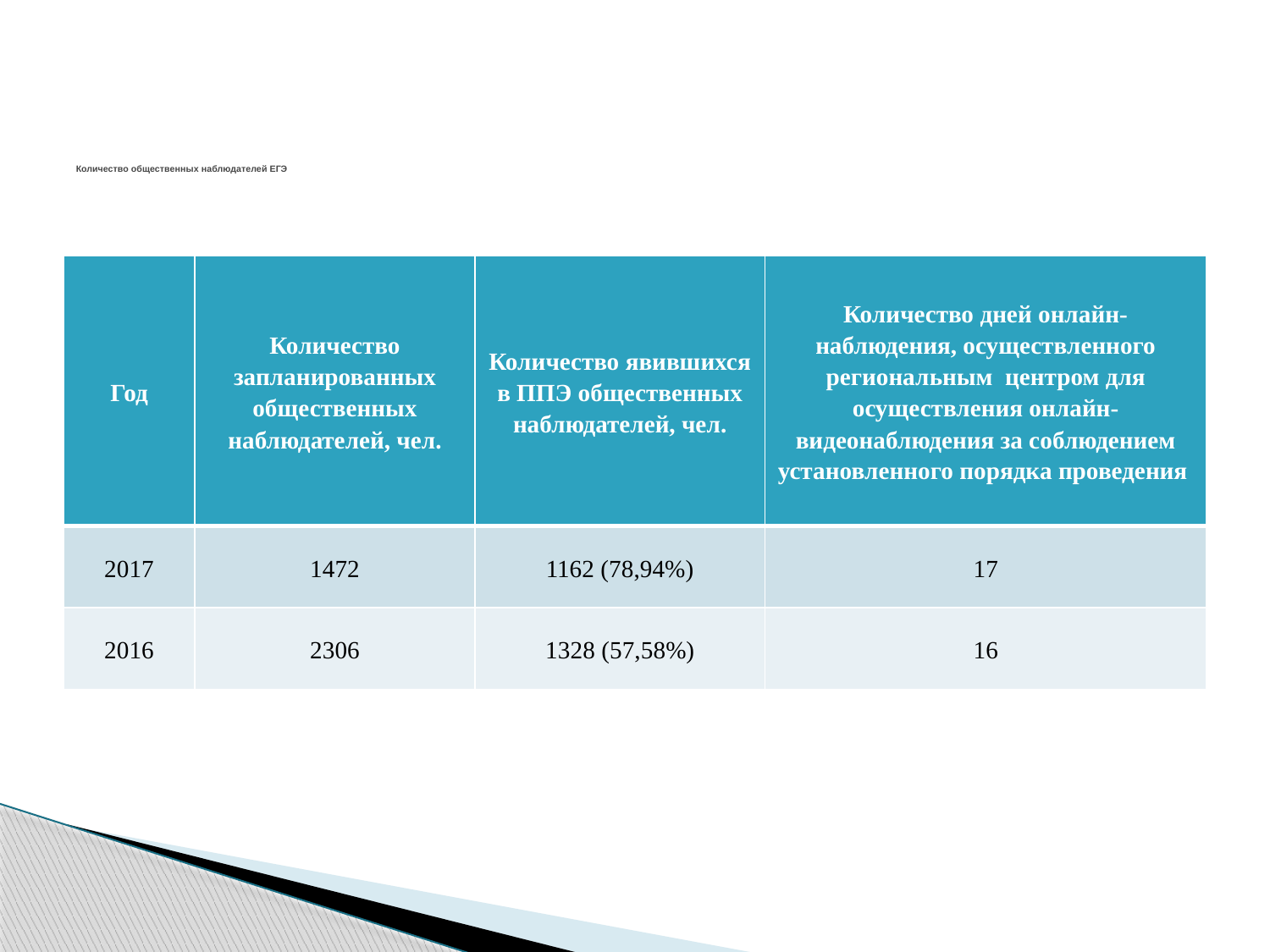

# Количество общественных наблюдателей ЕГЭ
| Год | Количество запланированных общественных наблюдателей, чел. | Количество явившихся в ППЭ общественных наблюдателей, чел. | Количество дней онлайн-наблюдения, осуществленного региональным центром для осуществления онлайн-видеонаблюдения за соблюдением установленного порядка проведения |
| --- | --- | --- | --- |
| 2017 | 1472 | 1162 (78,94%) | 17 |
| 2016 | 2306 | 1328 (57,58%) | 16 |